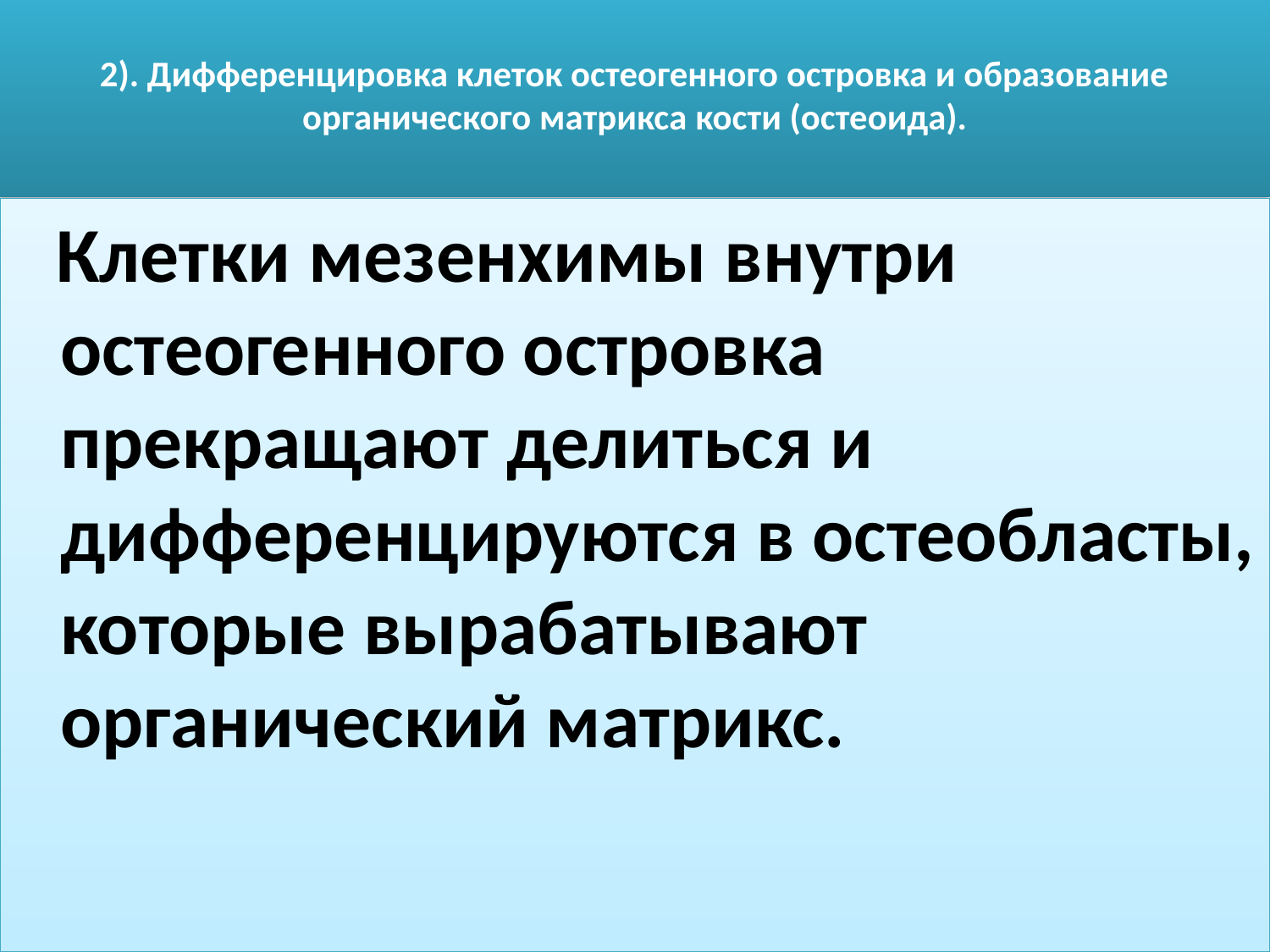

# 2). Дифференцировка клеток остеогенного островка и образование органического матрикса кости (остеоида).
   Клетки мезенхимы внутри остеогенного островка прекращают делиться и дифференцируются в остеобласты, которые вырабатывают органический матрикс.